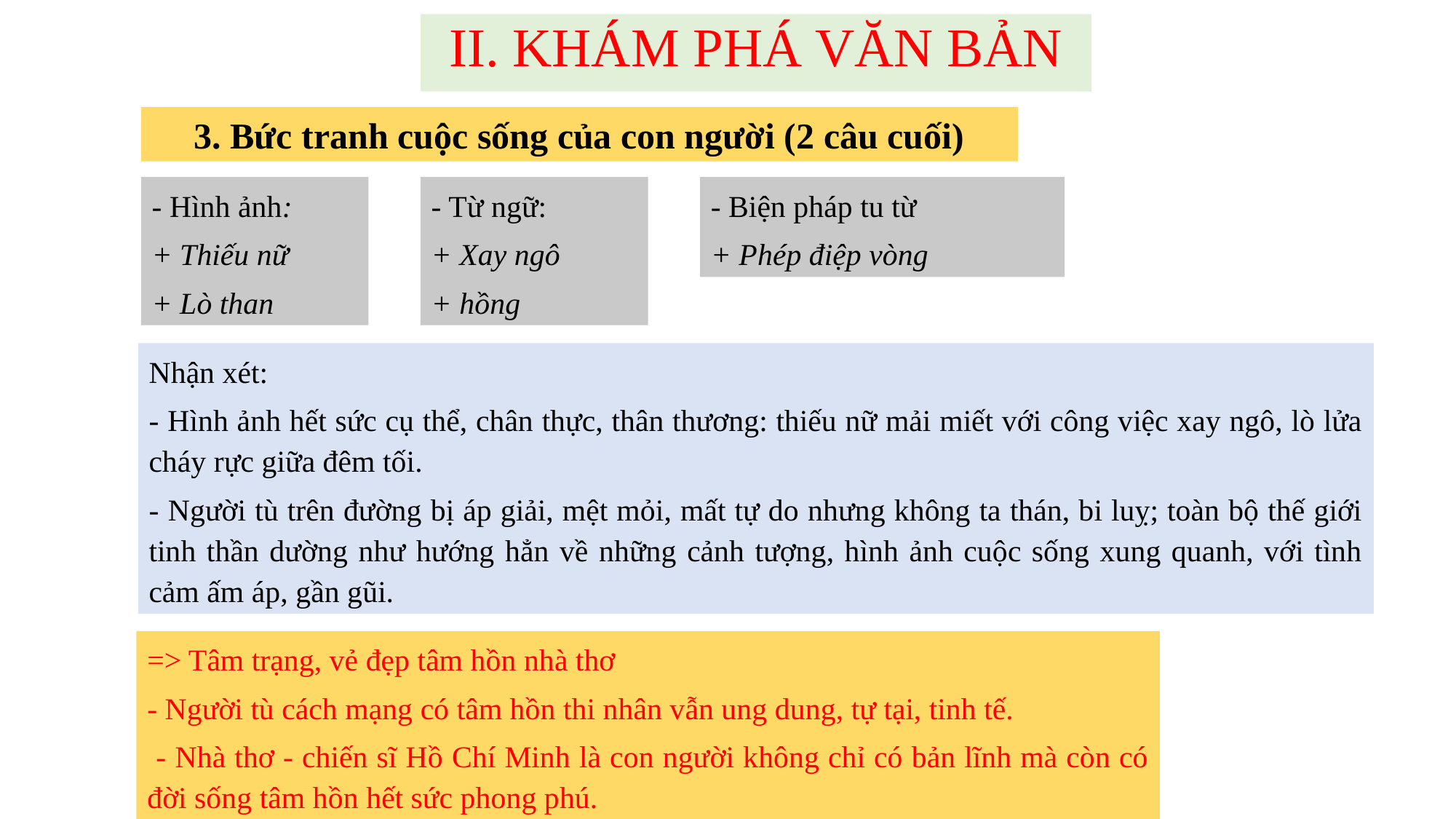

II. KHÁM PHÁ VĂN BẢN
3. Bức tranh cuộc sống của con người (2 câu cuối)
- Hình ảnh:
+ Thiếu nữ
+ Lò than
- Từ ngữ:
+ Xay ngô
+ hồng
- Biện pháp tu từ
+ Phép điệp vòng
Nhận xét:
- Hình ảnh hết sức cụ thể, chân thực, thân thương: thiếu nữ mải miết với công việc xay ngô, lò lửa cháy rực giữa đêm tối.
- Người tù trên đường bị áp giải, mệt mỏi, mất tự do nhưng không ta thán, bi luỵ; toàn bộ thế giới tinh thần dường như hướng hẳn về những cảnh tượng, hình ảnh cuộc sống xung quanh, với tình cảm ấm áp, gần gũi.
=> Tâm trạng, vẻ đẹp tâm hồn nhà thơ
- Người tù cách mạng có tâm hồn thi nhân vẫn ung dung, tự tại, tinh tế.
 - Nhà thơ - chiến sĩ Hồ Chí Minh là con người không chỉ có bản lĩnh mà còn có đời sống tâm hồn hết sức phong phú.